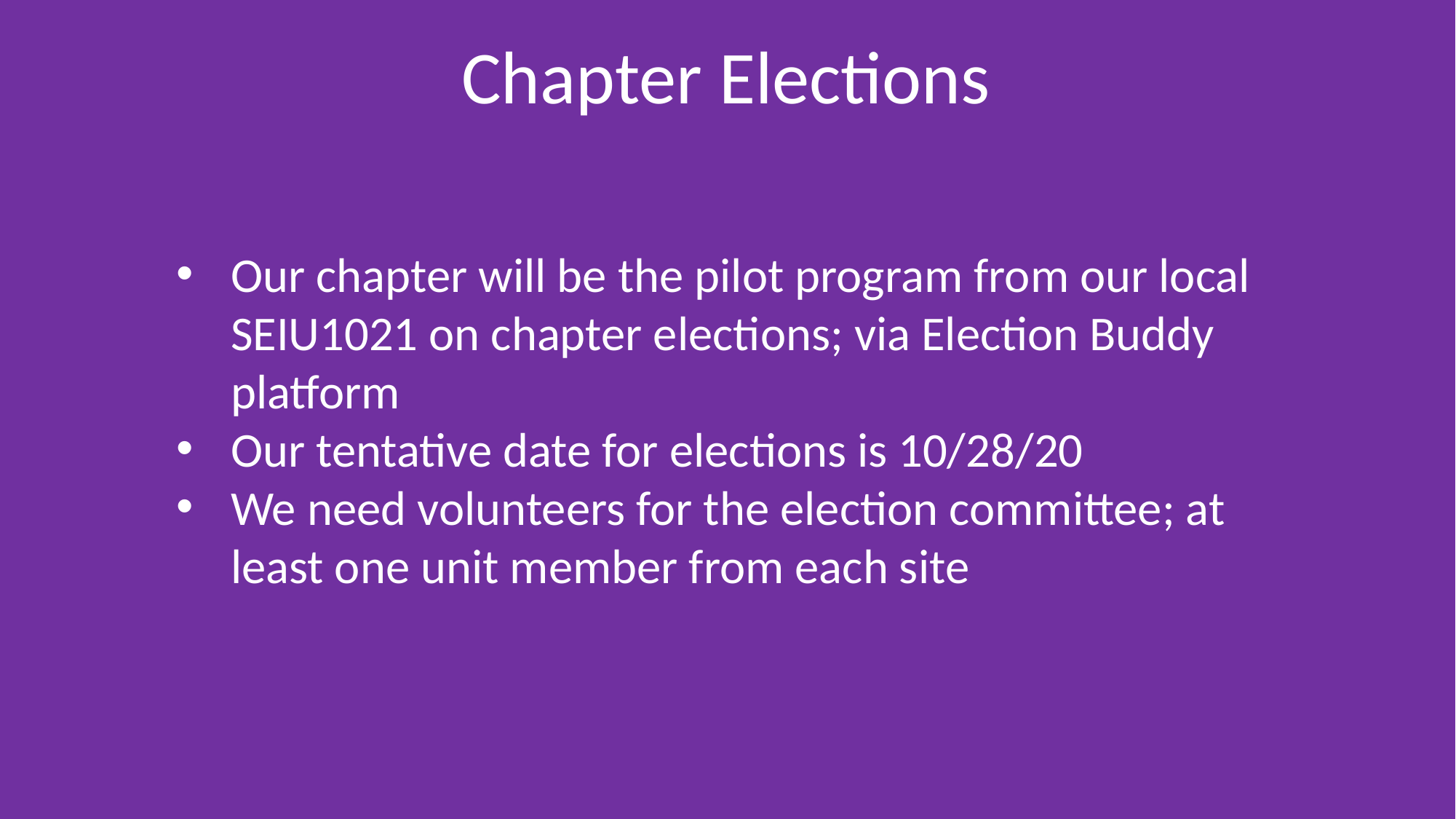

# Chapter Elections
Our chapter will be the pilot program from our local SEIU1021 on chapter elections; via Election Buddy platform
Our tentative date for elections is 10/28/20
We need volunteers for the election committee; at least one unit member from each site